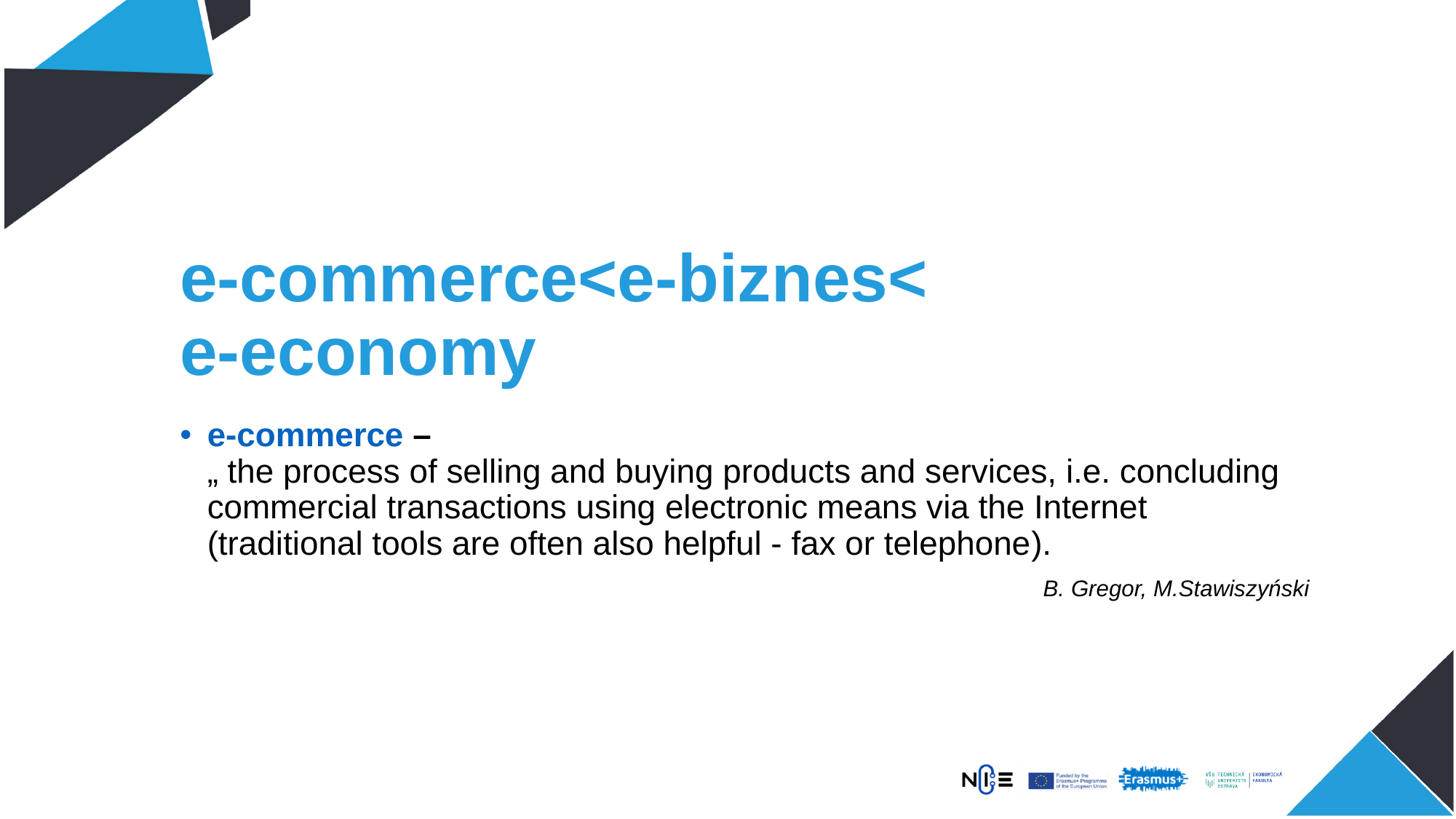

# e-commerce<e-biznes< e-economy
e-commerce –
„ the process of selling and buying products and services, i.e. concluding commercial transactions using electronic means via the Internet (traditional tools are often also helpful - fax or telephone).
B. Gregor, M.Stawiszyński